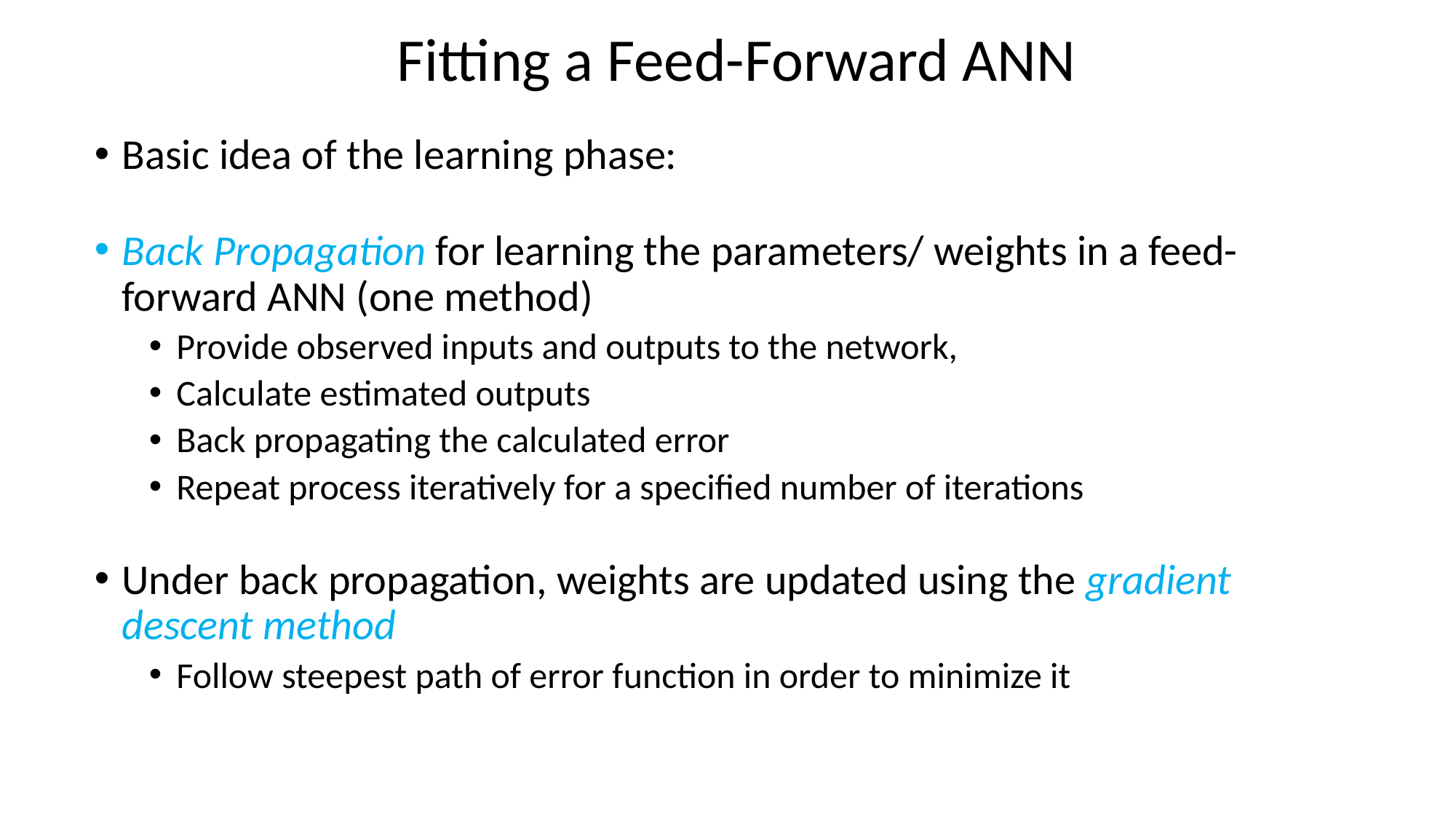

# Fitting a Feed-Forward ANN
Basic idea of the learning phase:

Back Propagation for learning the parameters/ weights in a feed-forward ANN (one method)
Provide observed inputs and outputs to the network,
Calculate estimated outputs
Back propagating the calculated error
Repeat process iteratively for a specified number of iterations

Under back propagation, weights are updated using the gradient descent method
Follow steepest path of error function in order to minimize it